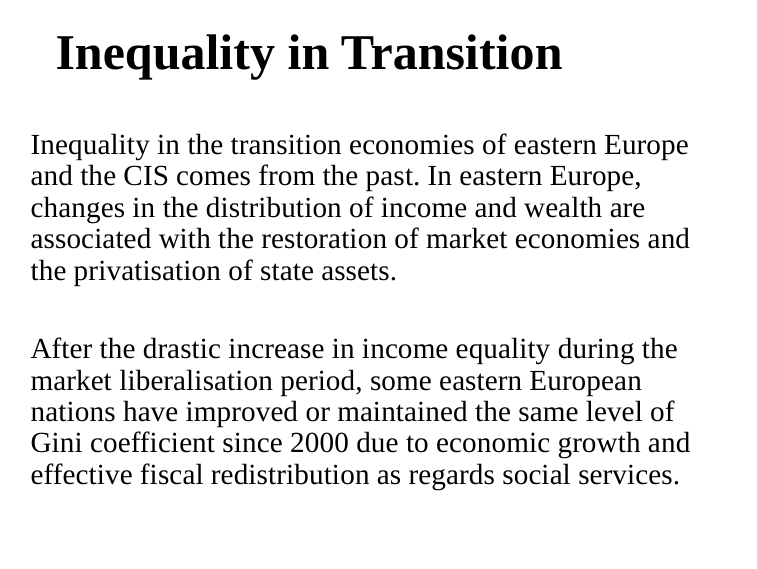

# Inequality in Transition
Inequality in the transition economies of eastern Europe and the CIS comes from the past. In eastern Europe, changes in the distribution of income and wealth are associated with the restoration of market economies and the privatisation of state assets.

After the drastic increase in income equality during the market liberalisation period, some eastern European nations have improved or maintained the same level of Gini coefficient since 2000 due to economic growth and effective fiscal redistribution as regards social services.